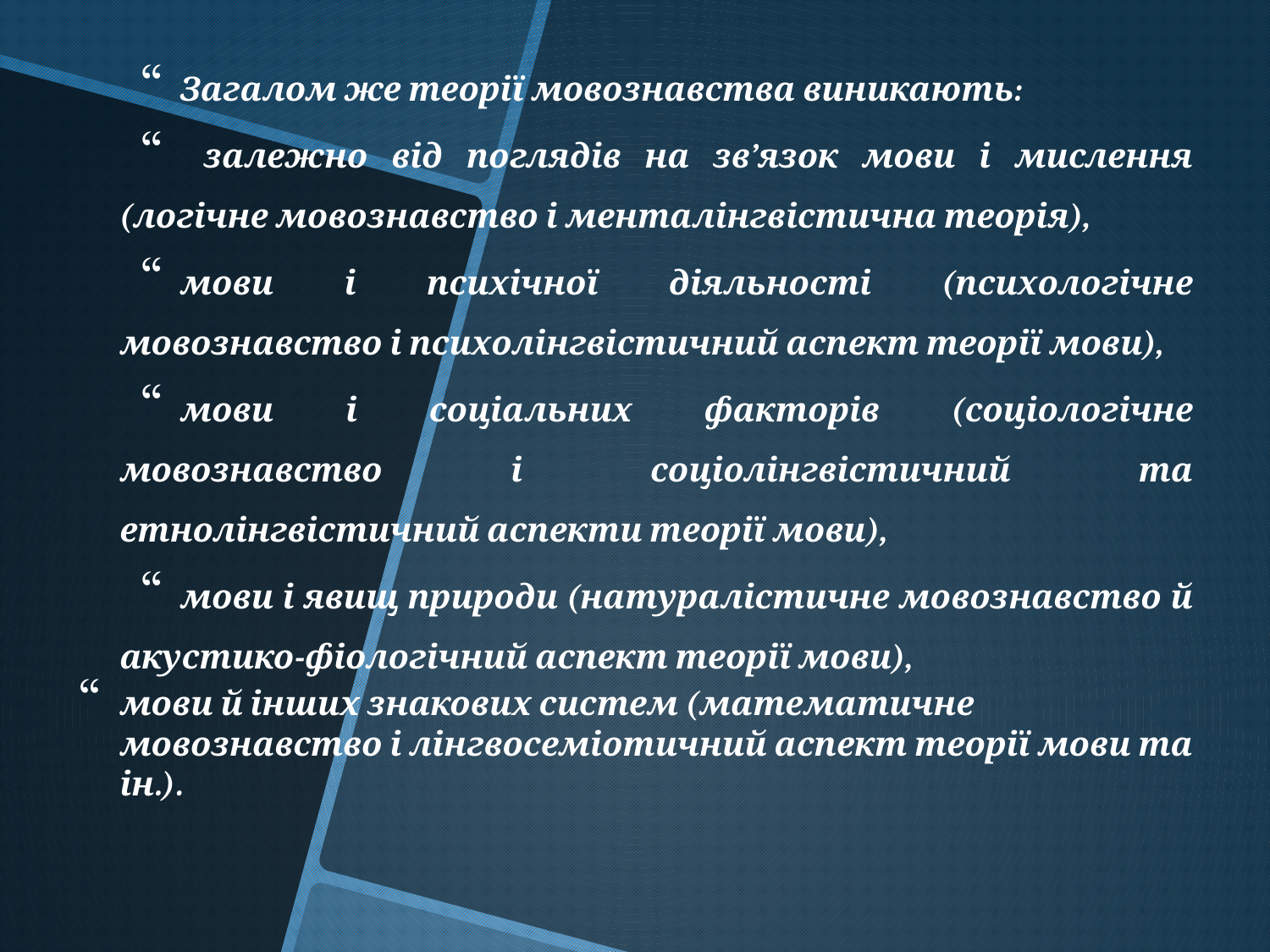

Загалом же теорії мовознавства виникають:
 залежно від поглядів на зв’язок мови і мислення (логічне мовознавство і менталінгвістична теорія),
мови і психічної діяльності (психологічне мовознавство і психолінгвістичний аспект теорії мови),
мови і соціальних факторів (соціологічне мовознавство і соціолінгвістичний та етнолінгвістичний аспекти теорії мови),
мови і явищ природи (натуралістичне мовознавство й акустико-фіологічний аспект теорії мови),
мови й інших знакових систем (математичне мовознавство і лінгвосеміотичний аспект теорії мови та ін.).